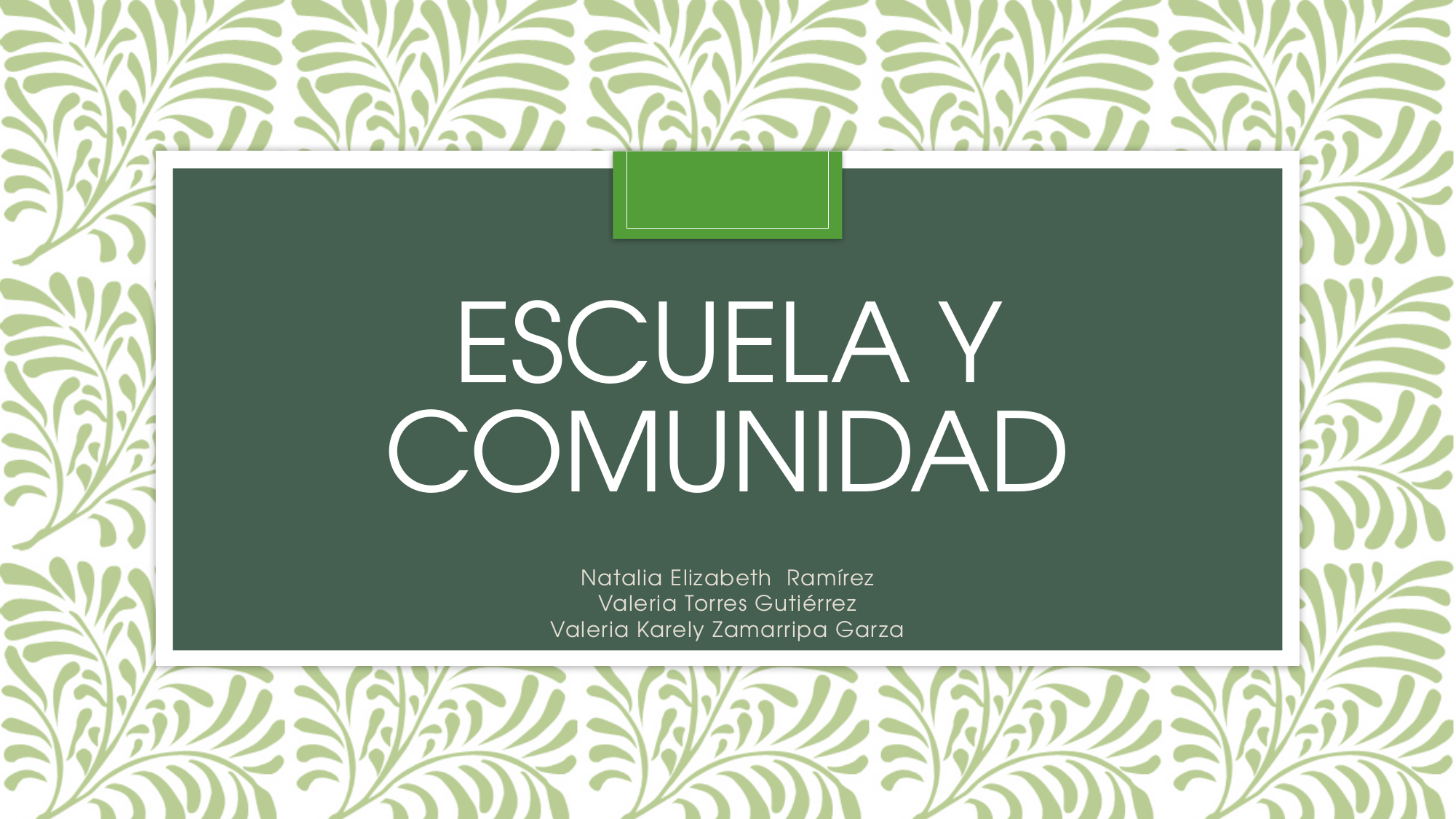

# ESCUELA Y COMUNIDAD
Natalia Elizabeth  Ramírez
Valeria Torres Gutiérrez
Valeria Karely Zamarripa Garza